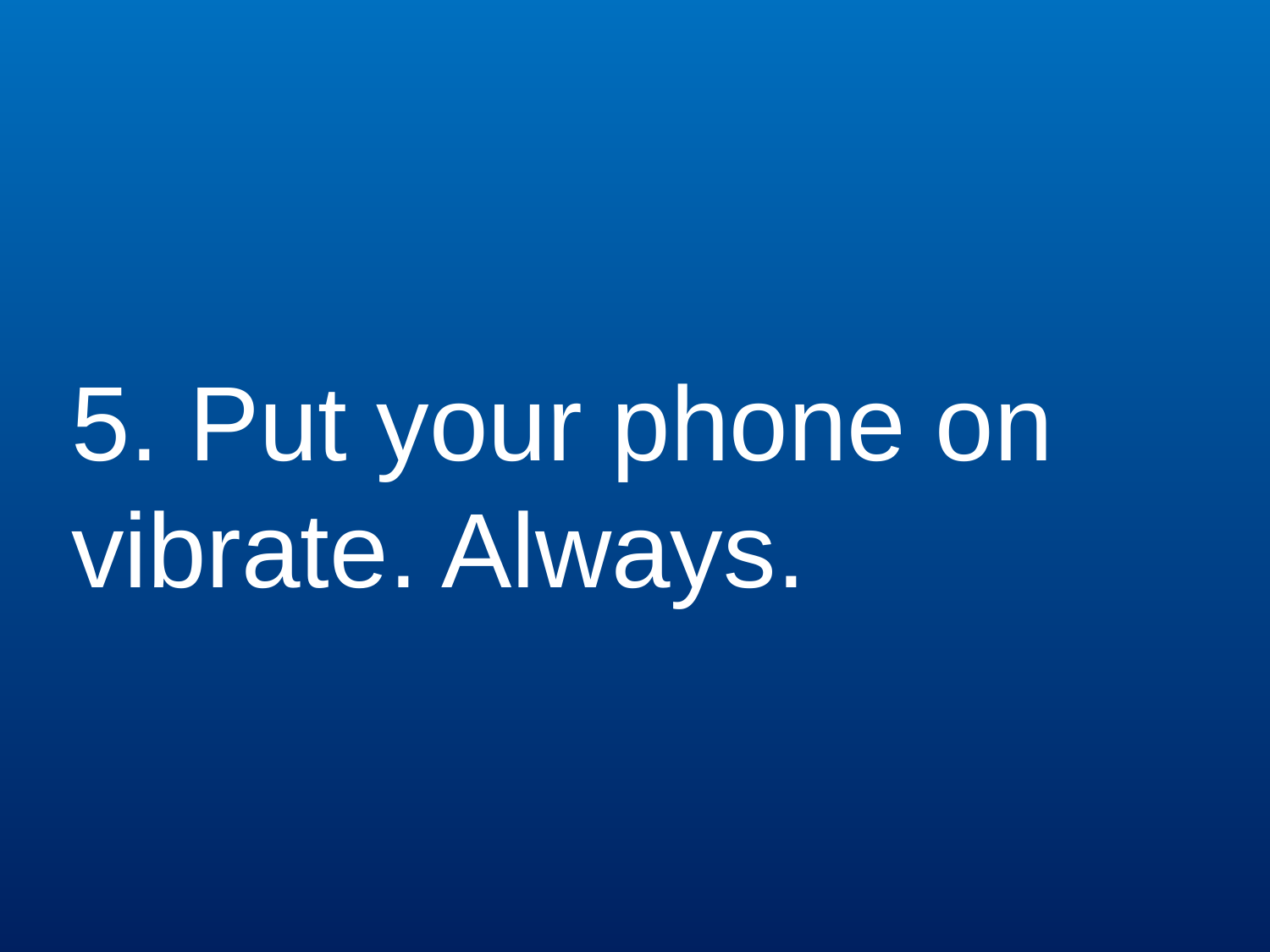

5. Put your phone on vibrate. Always.